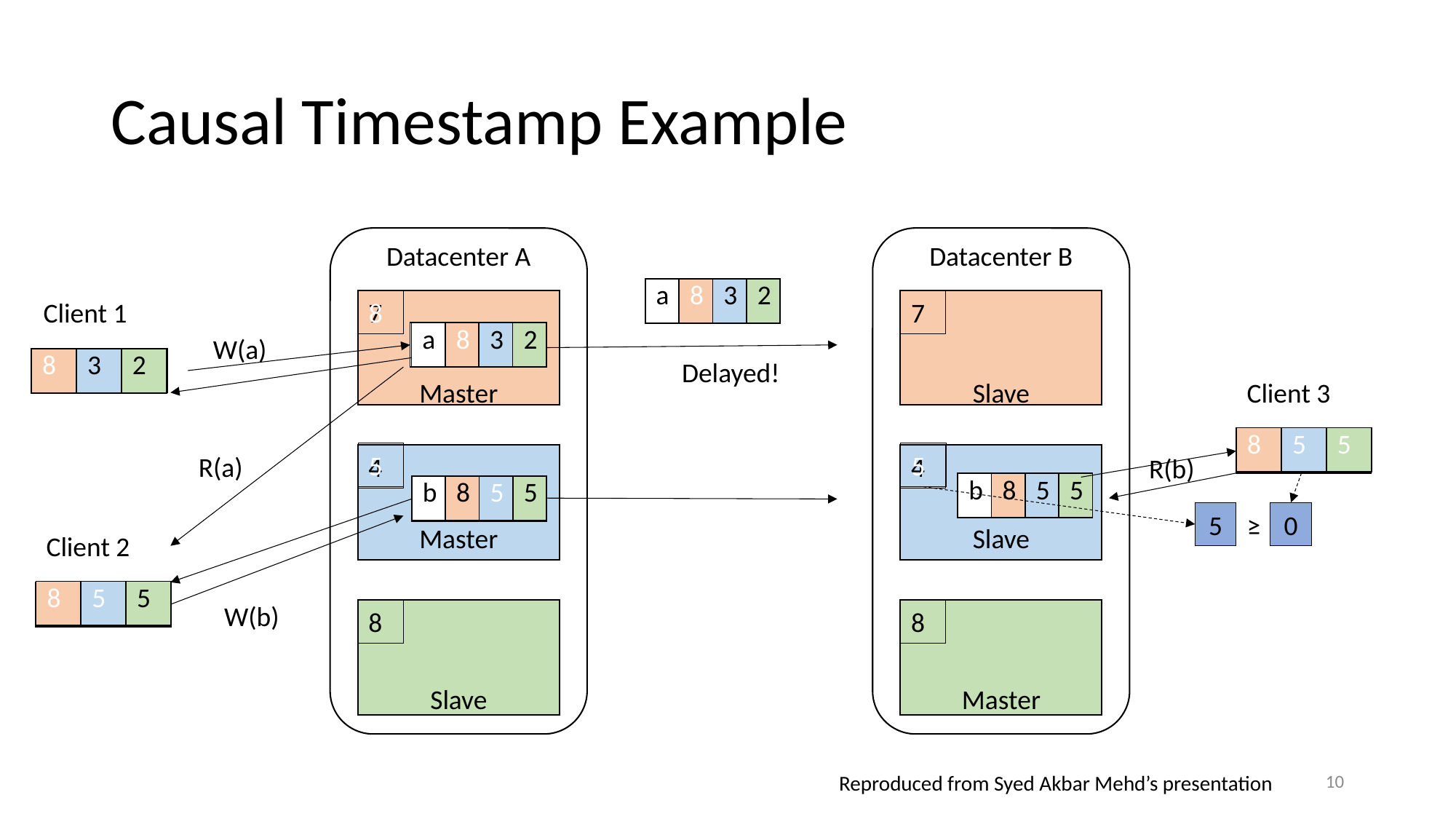

# Causal Timestamp Example

Datacenter A
Datacenter B
| a | 8 | 3 | 2 |
| --- | --- | --- | --- |
Client 1

7

7
8
| a | 4 | 3 | 2 |
| --- | --- | --- | --- |
| a | 8 | 3 | 2 |
| --- | --- | --- | --- |
W(a)
| 4 | 3 | 2 |
| --- | --- | --- |
| 8 | 3 | 2 |
| --- | --- | --- |
Delayed!
Master
Slave
Client 3
| 8 | 5 | 5 |
| --- | --- | --- |
| 0 | 0 | 0 |
| --- | --- | --- |
5
5
R(a)
4
4

R(b)
| b | 8 | 5 | 5 |
| --- | --- | --- | --- |
| b | 8 | 5 | 5 |
| --- | --- | --- | --- |
| b | 8 | 3 | 5 |
| --- | --- | --- | --- |
5
≥
0
Master
Slave
Client 2
| 8 | 5 | 5 |
| --- | --- | --- |
| 6 | 2 | 5 |
| --- | --- | --- |
| 8 | 3 | 5 |
| --- | --- | --- |
W(b)
8

8

Slave
Master
10
Reproduced from Syed Akbar Mehd’s presentation